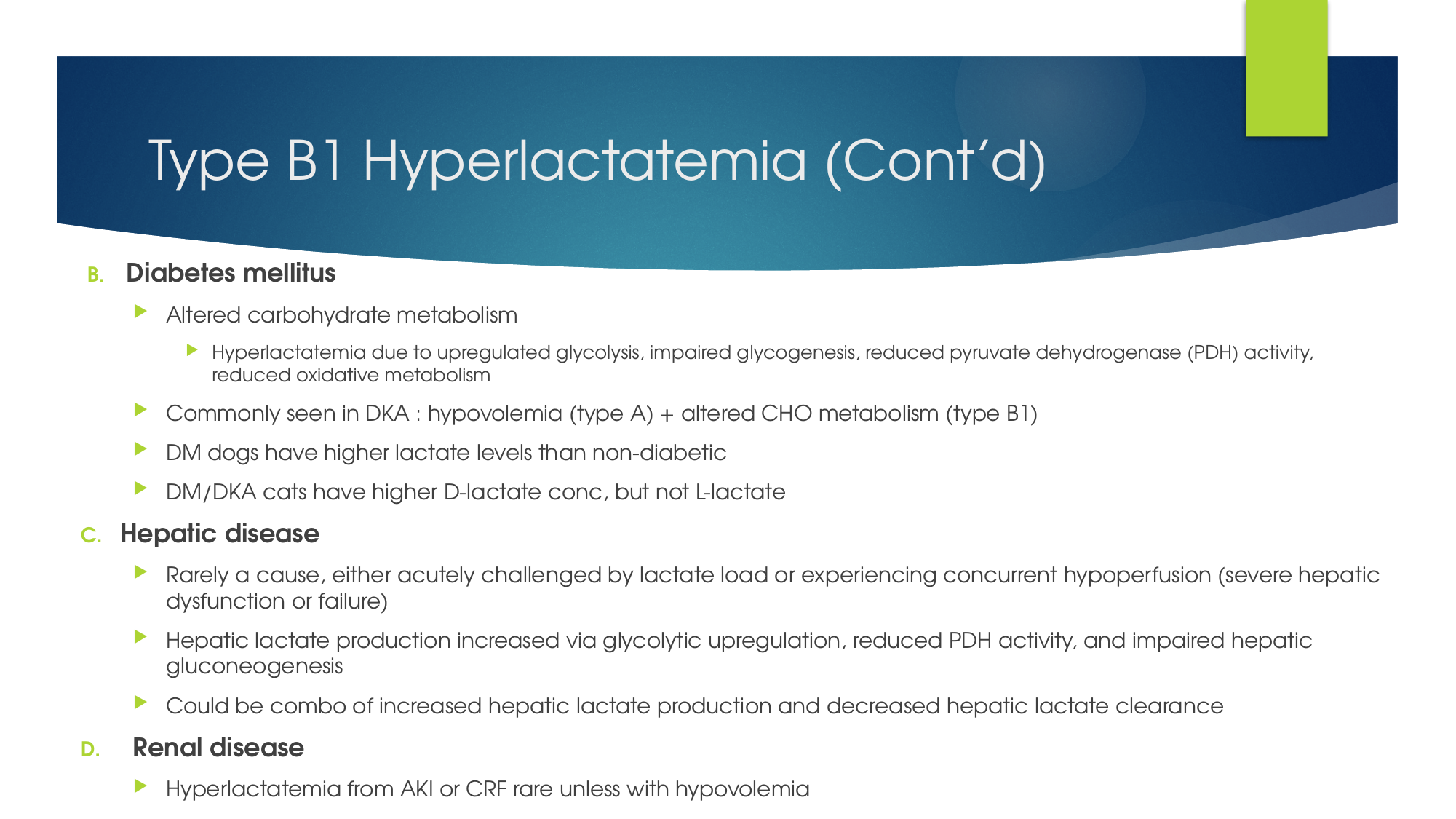

# Type B1 Hyperlactatemia (Cont’d)
Diabetes mellitus
Altered carbohydrate metabolism
Hyperlactatemia due to upregulated glycolysis, impaired glycogenesis, reduced pyruvate dehydrogenase (PDH) activity, reduced oxidative metabolism
Commonly seen in DKA : hypovolemia (type A) + altered CHO metabolism (type B1)
DM dogs have higher lactate levels than non-diabetic
DM/DKA cats have higher D-lactate conc, but not L-lactate
Hepatic disease
Rarely a cause, either acutely challenged by lactate load or experiencing concurrent hypoperfusion (severe hepatic dysfunction or failure)
Hepatic lactate production increased via glycolytic upregulation, reduced PDH activity, and impaired hepatic gluconeogenesis
Could be combo of increased hepatic lactate production and decreased hepatic lactate clearance
Renal disease
Hyperlactatemia from AKI or CRF rare unless with hypovolemia